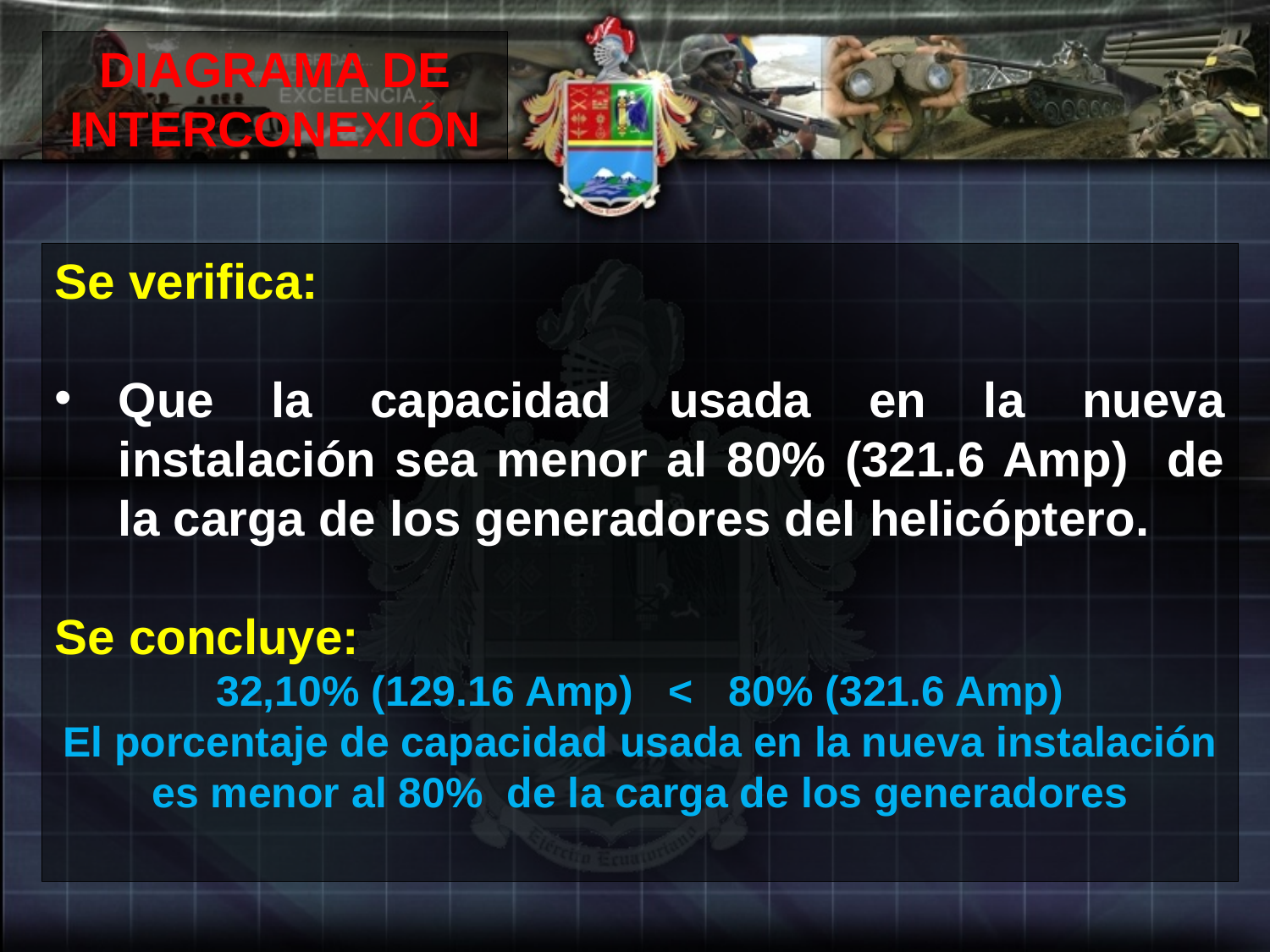

DIAGRAMA DE INTERCONEXIÓN
Se verifica:

Que la capacidad usada en la nueva instalación sea menor al 80% (321.6 Amp)  de la carga de los generadores del helicóptero.

Se concluye:
32,10% (129.16 Amp)   <   80% (321.6 Amp)
El porcentaje de capacidad usada en la nueva instalación es menor al 80%  de la carga de los generadores